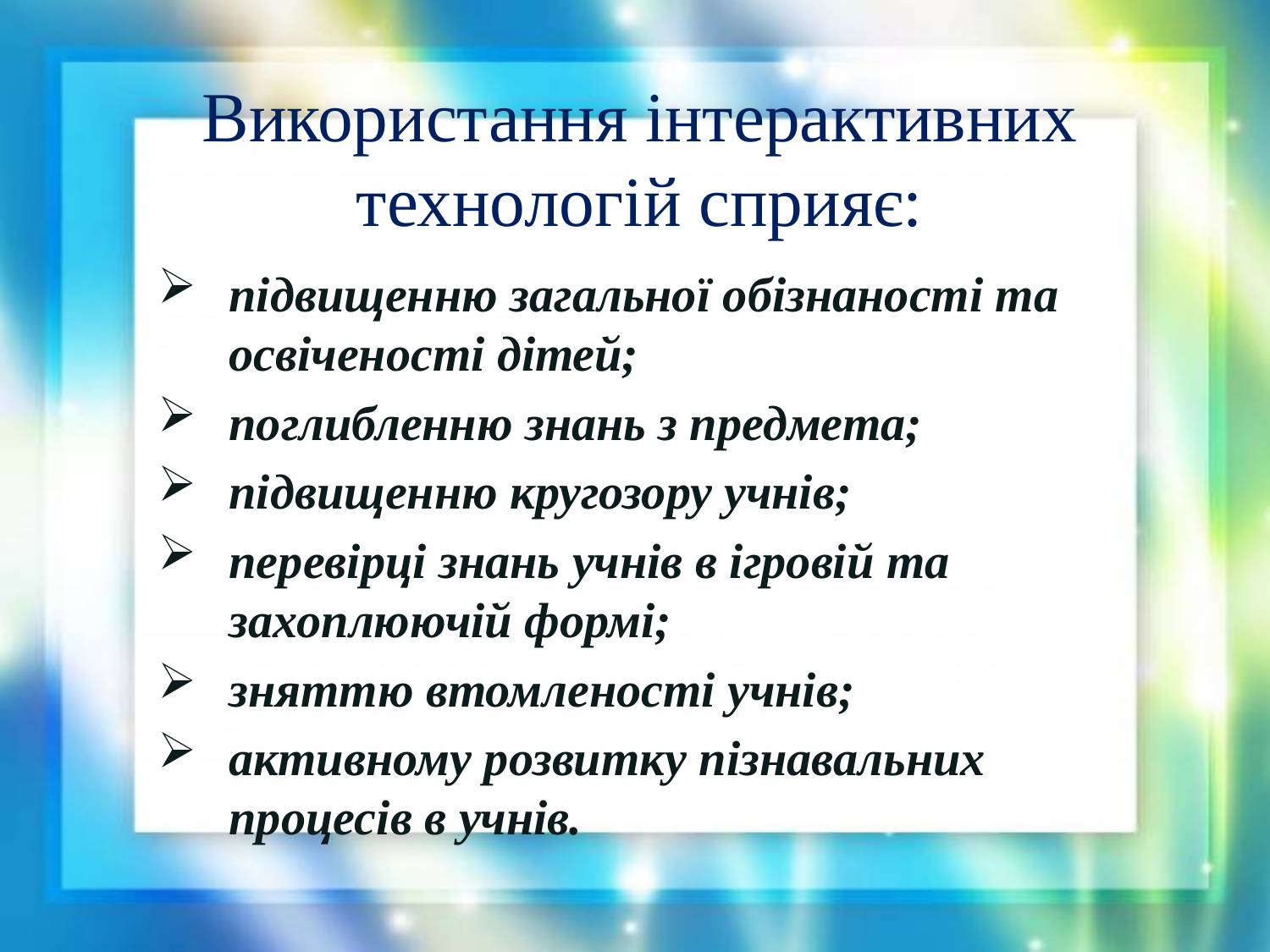

# Використання інтерактивних технологій сприяє:
підвищенню загальної обізнаності та освіченості дітей;
поглибленню знань з предмета;
підвищенню кругозору учнів;
перевірці знань учнів в ігровій та захоплюючій формі;
зняттю втомленості учнів;
активному розвитку пізнавальних процесів в учнів.